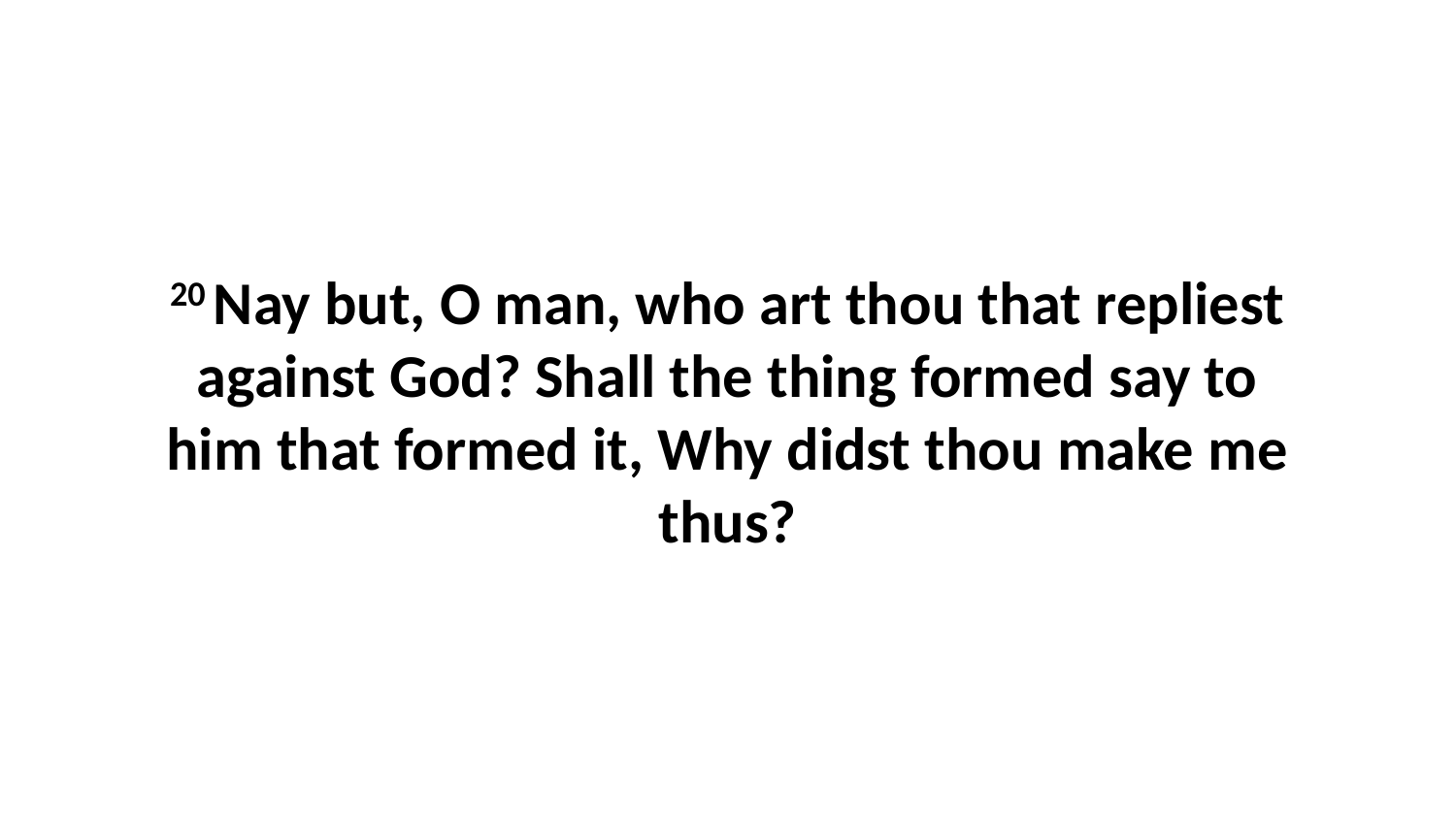

20 Nay but, O man, who art thou that repliest against God? Shall the thing formed say to him that formed it, Why didst thou make me thus?